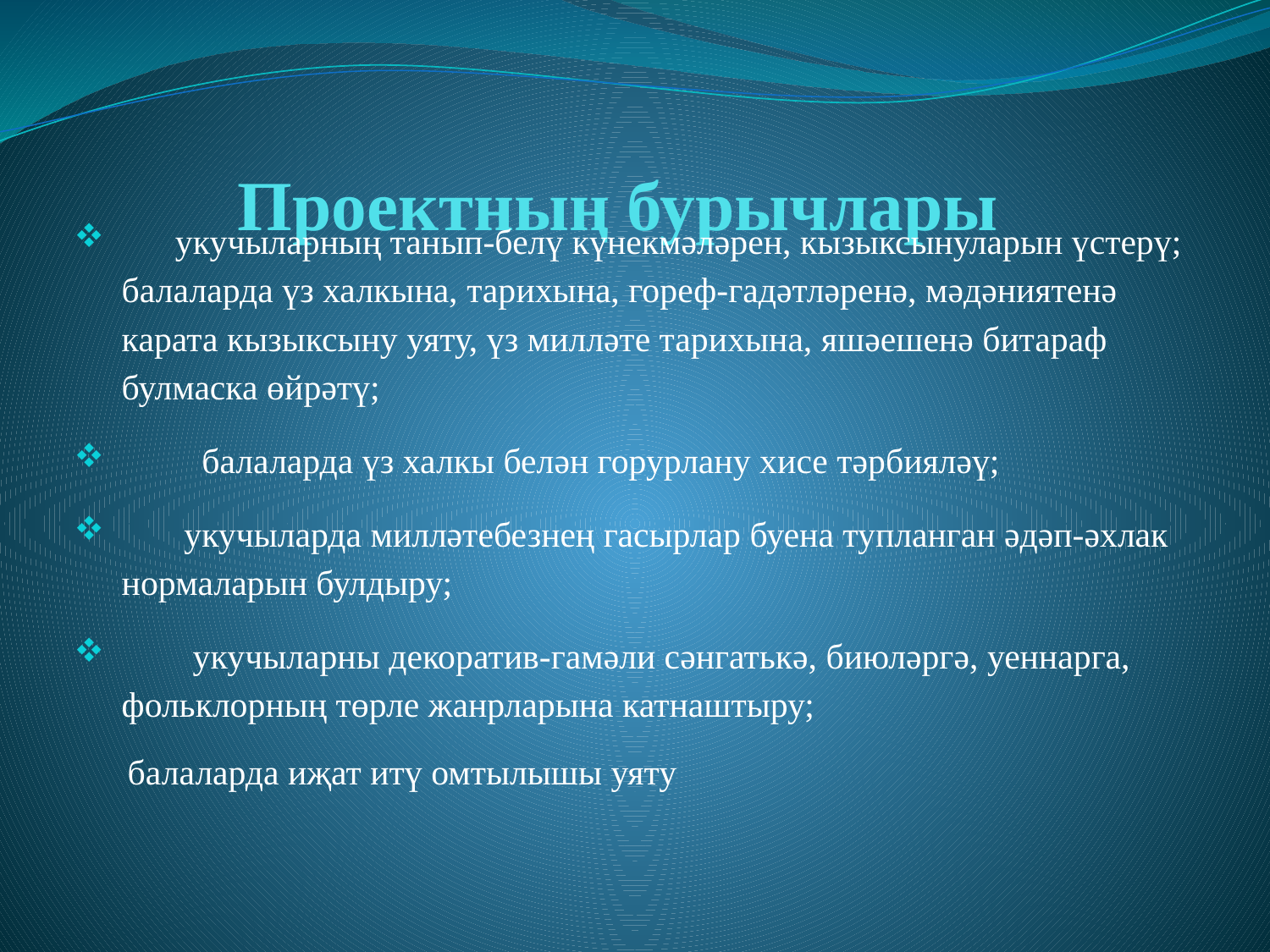

# Проектның бурычлары
      укучыларның танып-белү күнекмәләрен, кызыксынуларын үстерү; балаларда үз халкына, тарихына, гореф-гадәтләренә, мәдәниятенә карата кызыксыну уяту, үз милләте тарихына, яшәешенә битараф булмаска өйрәтү;
         балаларда үз халкы белән горурлану хисе тәрбияләү;
       укучыларда милләтебезнең гасырлар буена тупланган әдәп-әхлак нормаларын булдыру;
        укучыларны декоратив-гамәли сәнгатькә, биюләргә, уеннарга, фольклорның төрле жанрларына катнаштыру;
      балаларда иҗат итү омтылышы уяту